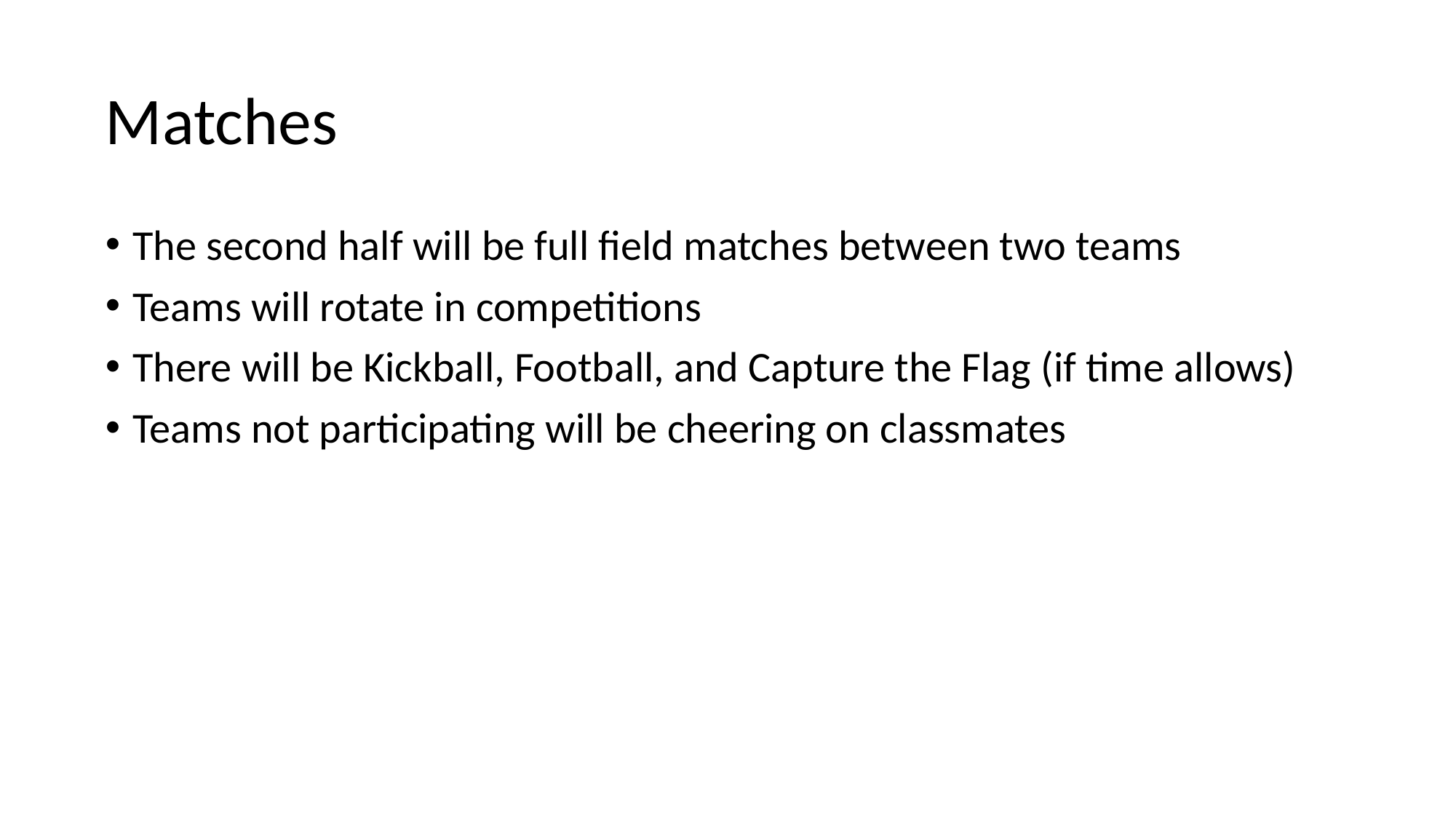

# Matches
The second half will be full field matches between two teams
Teams will rotate in competitions
There will be Kickball, Football, and Capture the Flag (if time allows)
Teams not participating will be cheering on classmates